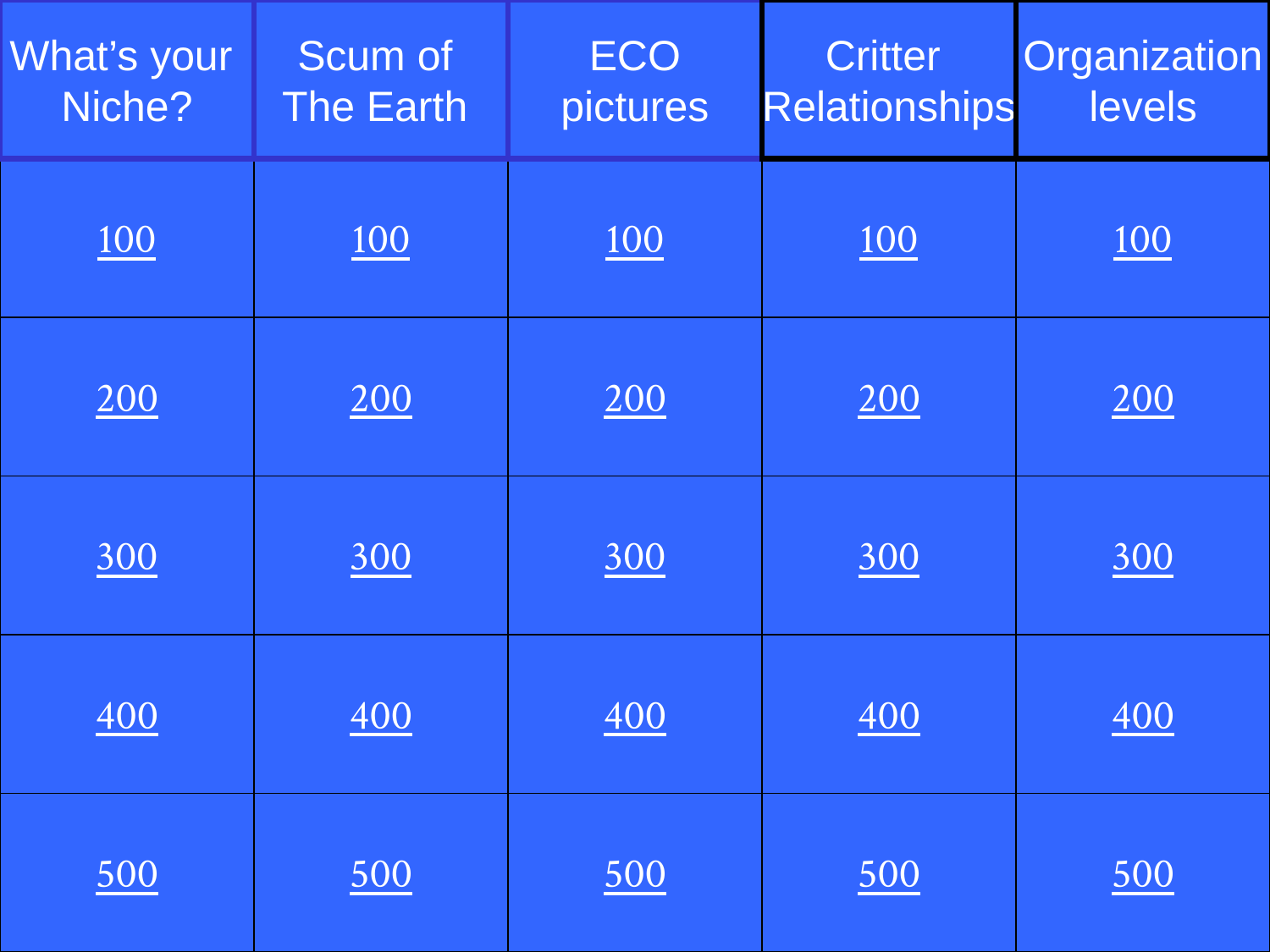

What’s your
Niche?
Scum of
The Earth
ECO
pictures
Critter
Relationships
Organization
levels
100
100
100
100
100
200
200
200
200
200
300
300
300
300
300
400
400
400
400
400
500
500
500
500
500